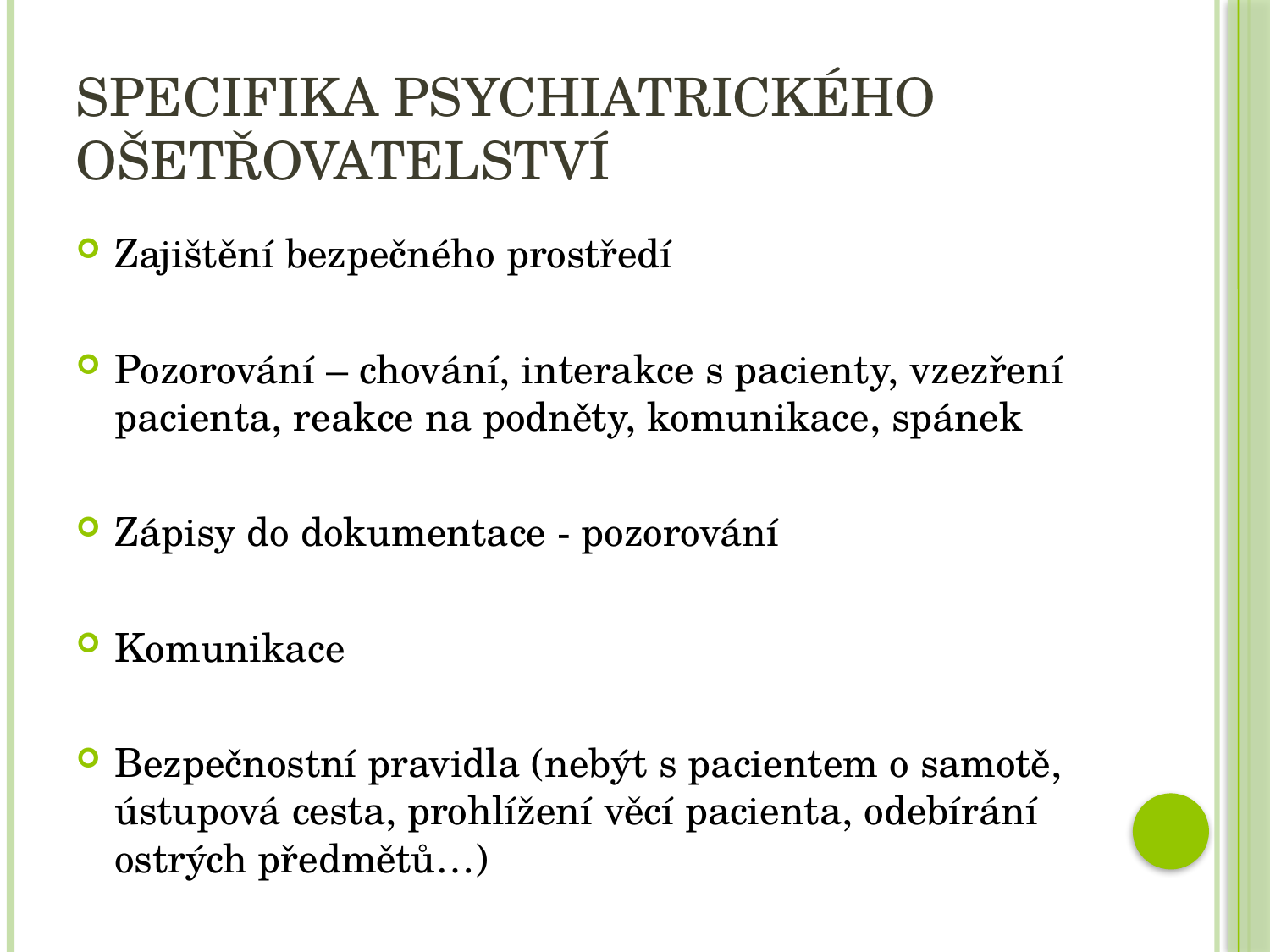

# SPECIFIKA PSYCHIATRICKÉHO OŠETŘOVATELSTVÍ
Zajištění bezpečného prostředí

Pozorování – chování, interakce s pacienty, vzezření pacienta, reakce na podněty, komunikace, spánek

Zápisy do dokumentace - pozorování

Komunikace

Bezpečnostní pravidla (nebýt s pacientem o samotě, ústupová cesta, prohlížení věcí pacienta, odebírání ostrých předmětů…)